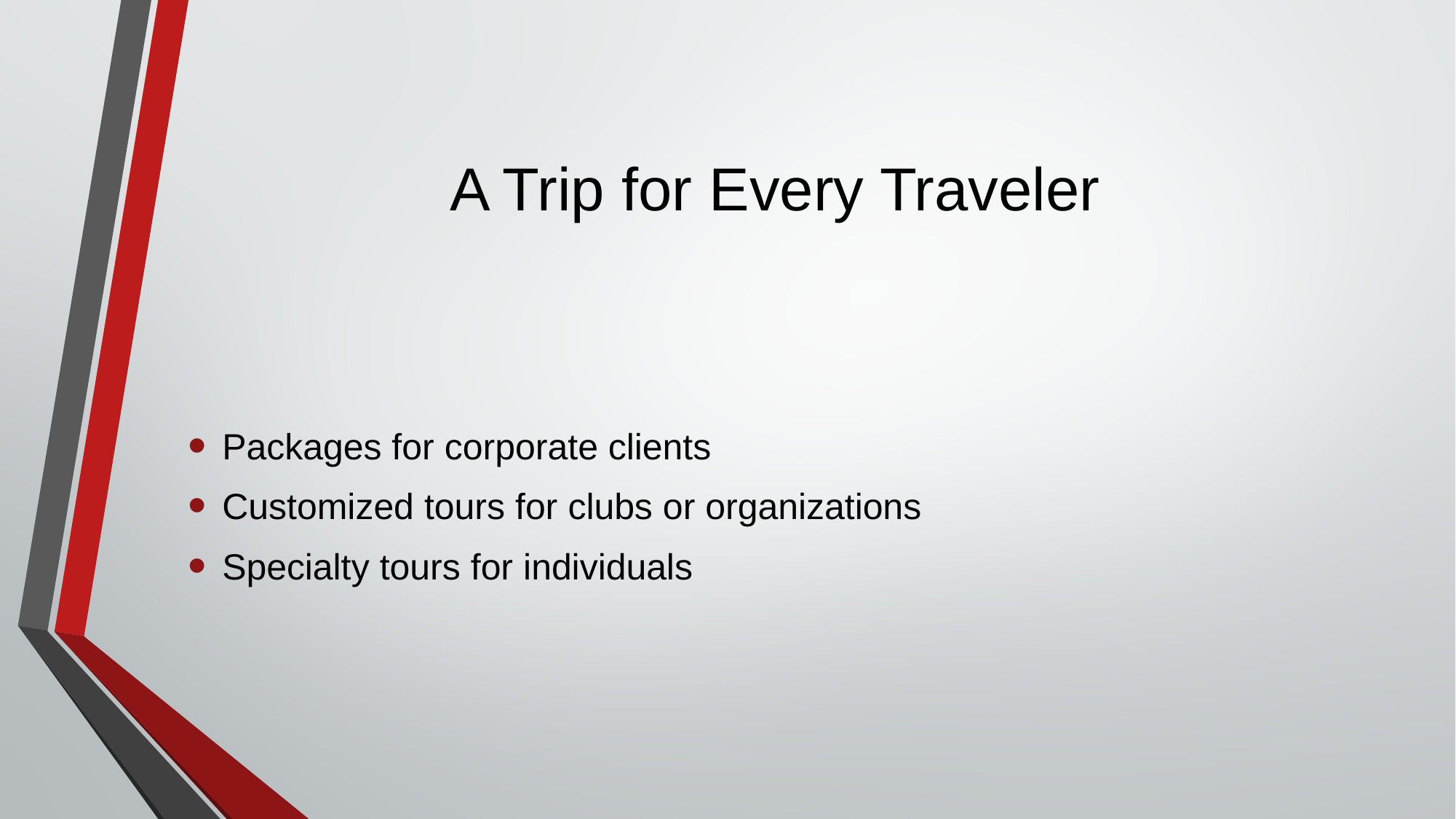

# A Trip for Every Traveler
Packages for corporate clients
Customized tours for clubs or organizations
Specialty tours for individuals